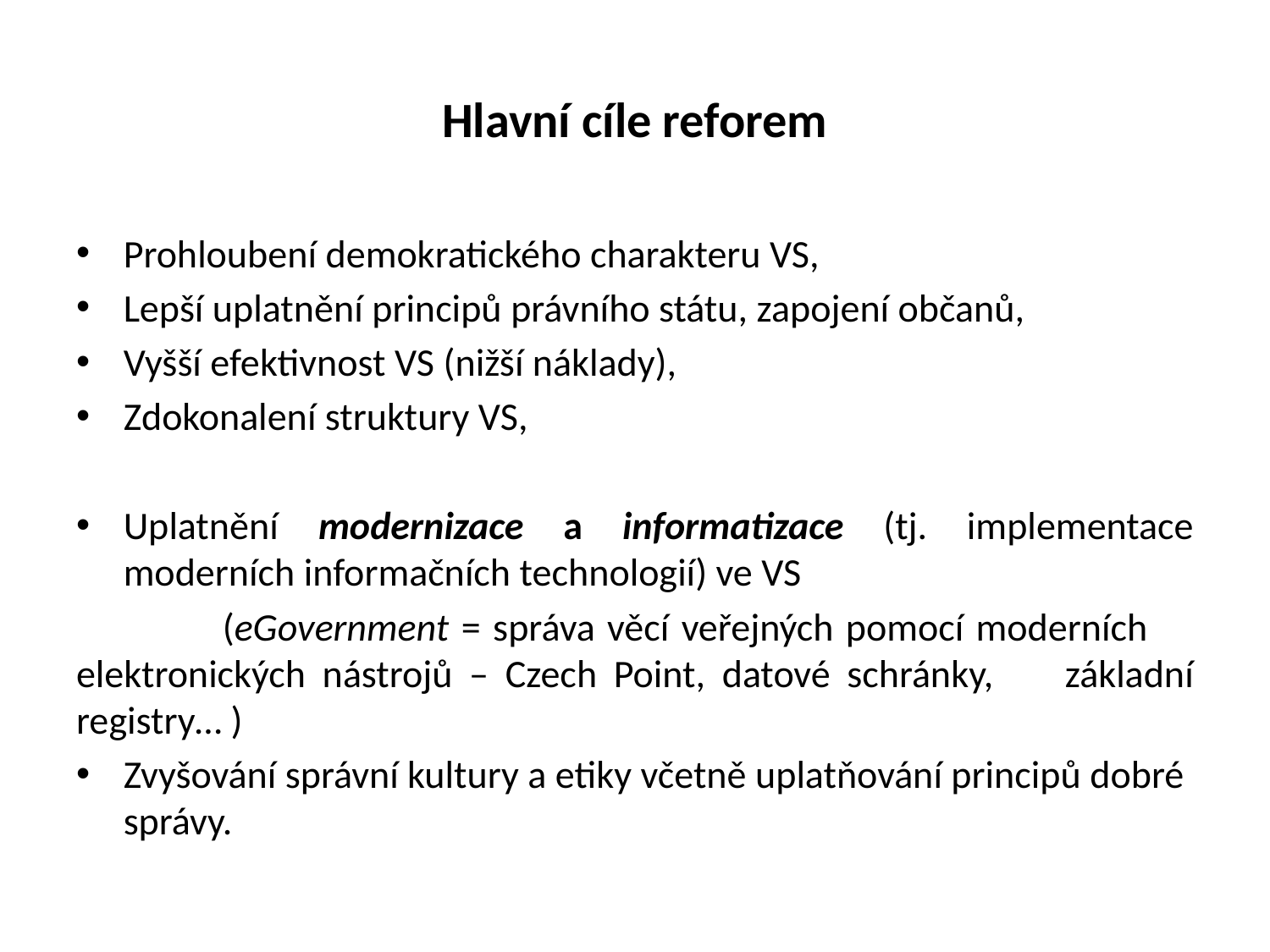

# Hlavní cíle reforem
Prohloubení demokratického charakteru VS,
Lepší uplatnění principů právního státu, zapojení občanů,
Vyšší efektivnost VS (nižší náklady),
Zdokonalení struktury VS,

Uplatnění modernizace a informatizace (tj. implementace moderních informačních technologií) ve VS
            (eGovernment = správa věcí veřejných pomocí moderních  	elektronických nástrojů – Czech Point, datové schránky, 	základní registry… )
Zvyšování správní kultury a etiky včetně uplatňování principů dobré správy.